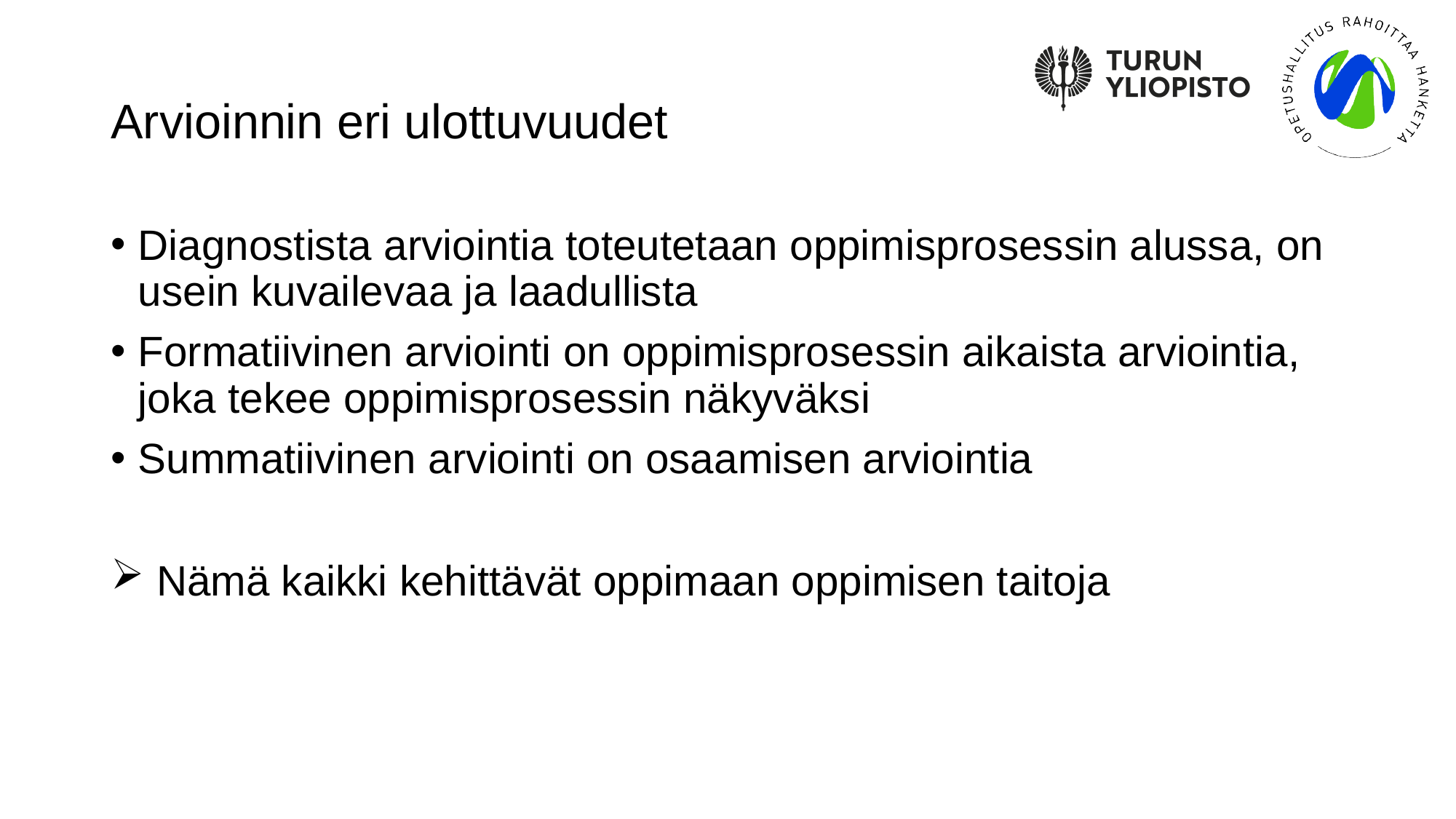

# Arvioinnin eri ulottuvuudet
Diagnostista arviointia toteutetaan oppimisprosessin alussa, on usein kuvailevaa ja laadullista
Formatiivinen arviointi on oppimisprosessin aikaista arviointia, joka tekee oppimisprosessin näkyväksi
Summatiivinen arviointi on osaamisen arviointia

 Nämä kaikki kehittävät oppimaan oppimisen taitoja